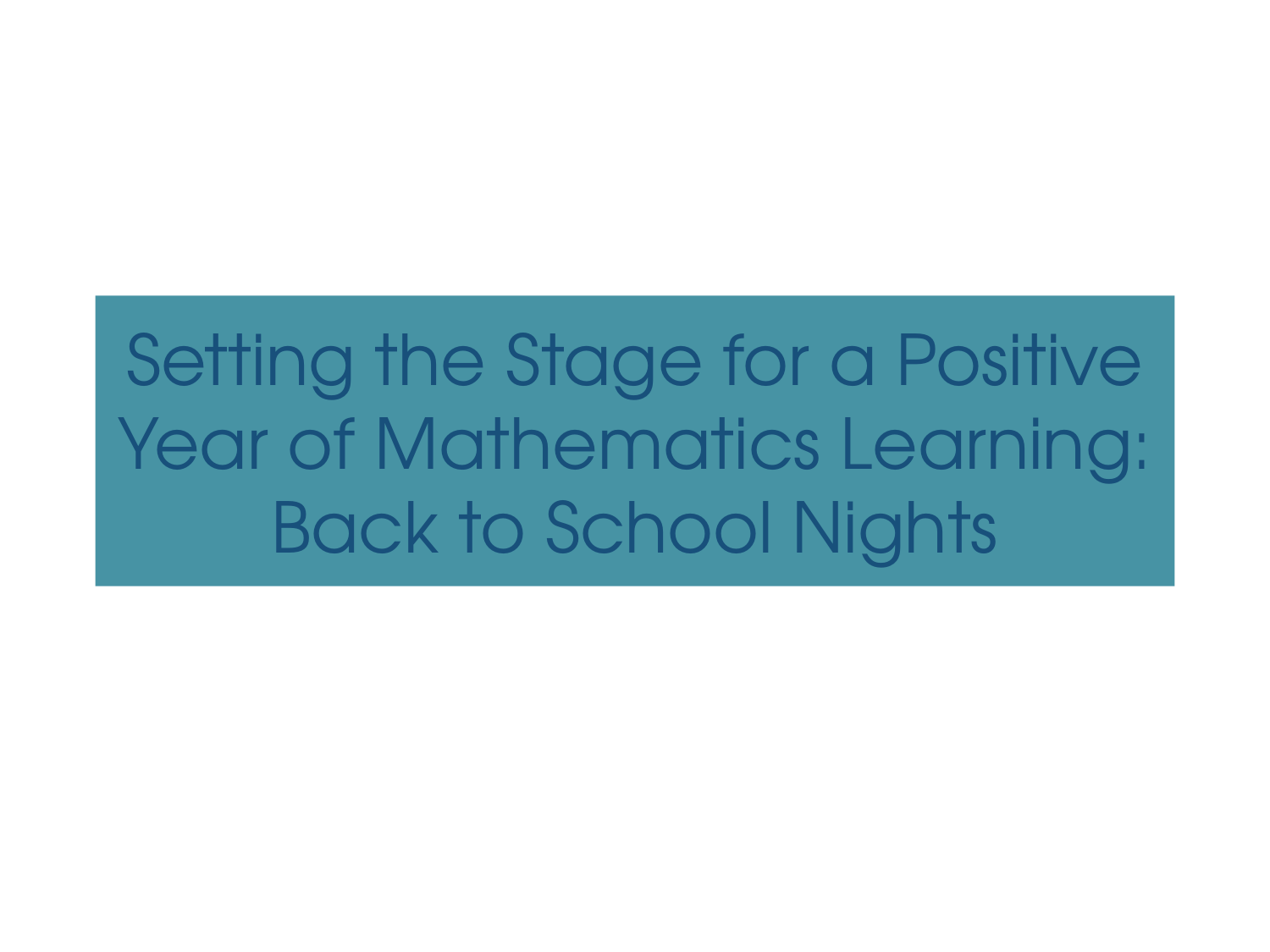

# Setting the Stage for a Positive Year of Mathematics Learning: Back to School Nights